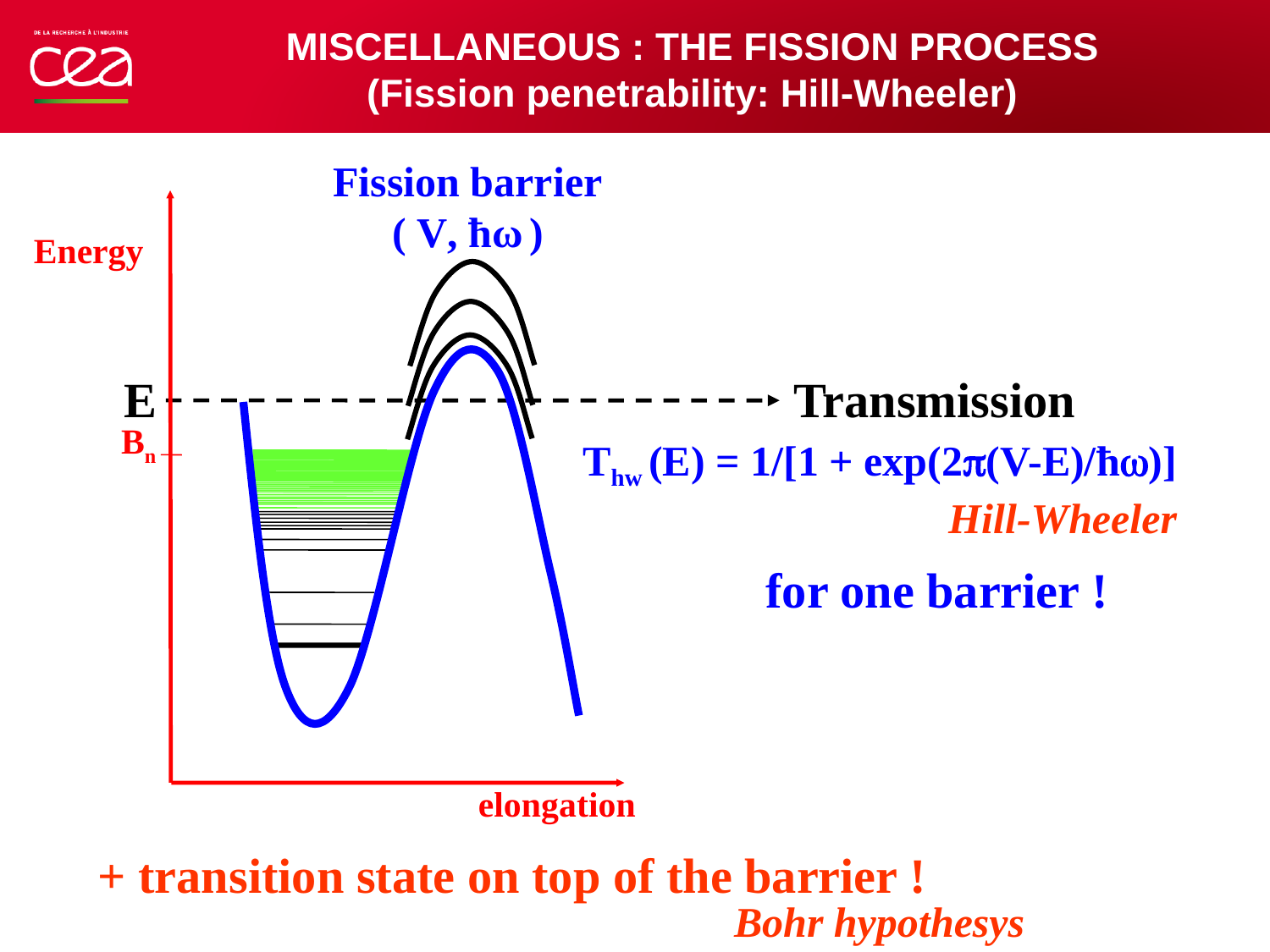

MISCELLANEOUS : THE FISSION PROCESS
(Fission penetrability: Hill-Wheeler)
Fission barrier
( V, ħω )

Energy
elongation

E
Transmission

Bn

Thw (E) = 1/[1 + exp(2p(V-E)/ħw)]
Hill-Wheeler

for one barrier !
+ transition state on top of the barrier !
Bohr hypothesys